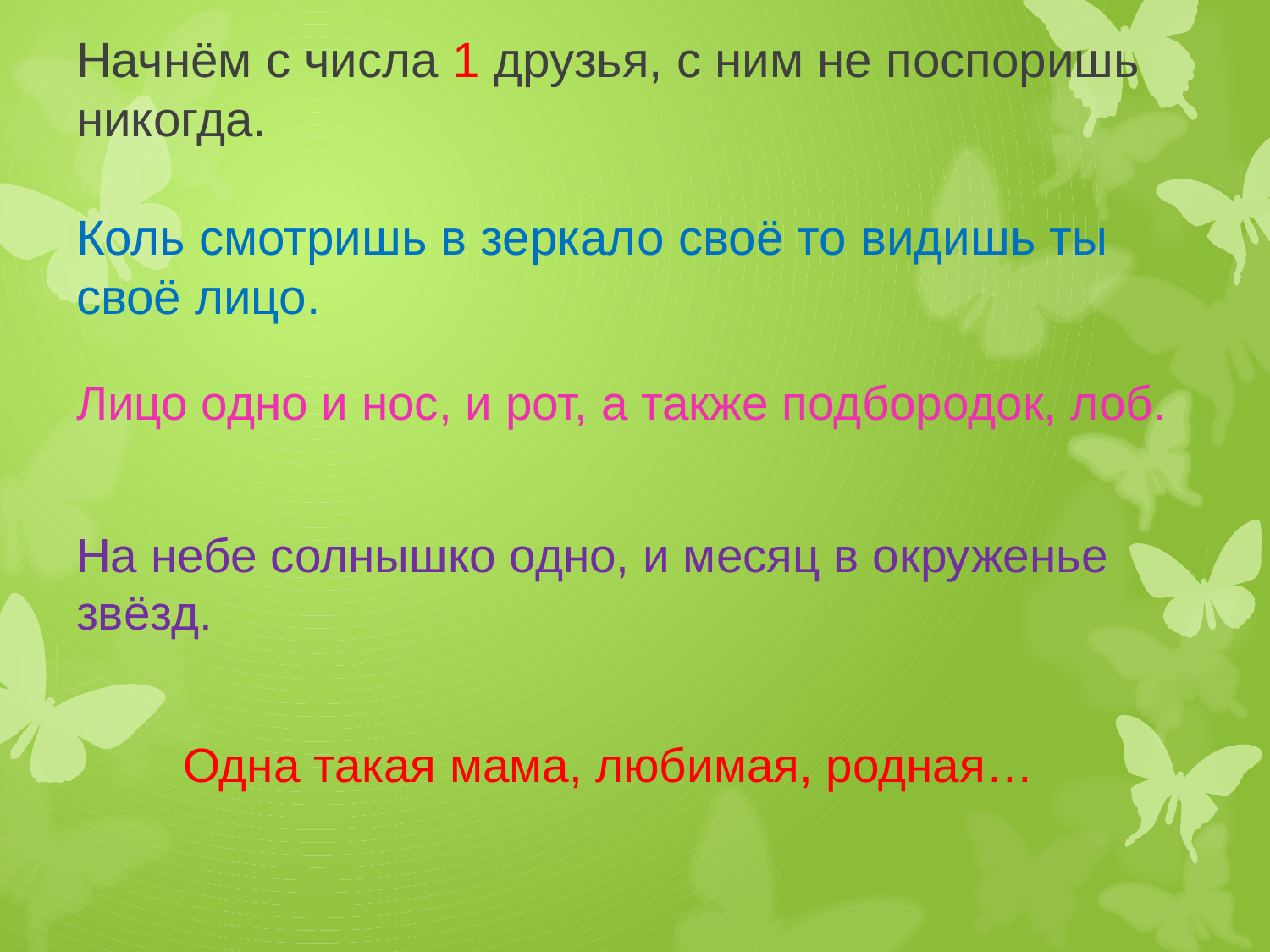

# Начнём с числа 1 друзья, с ним не поспоришь никогда. Коль смотришь в зеркало своё то видишь ты своё лицо.
Лицо одно и нос, и рот, а также подбородок, лоб.

На небе солнышко одно, и месяц в окруженье звёзд.

        Одна такая мама, любимая, родная…